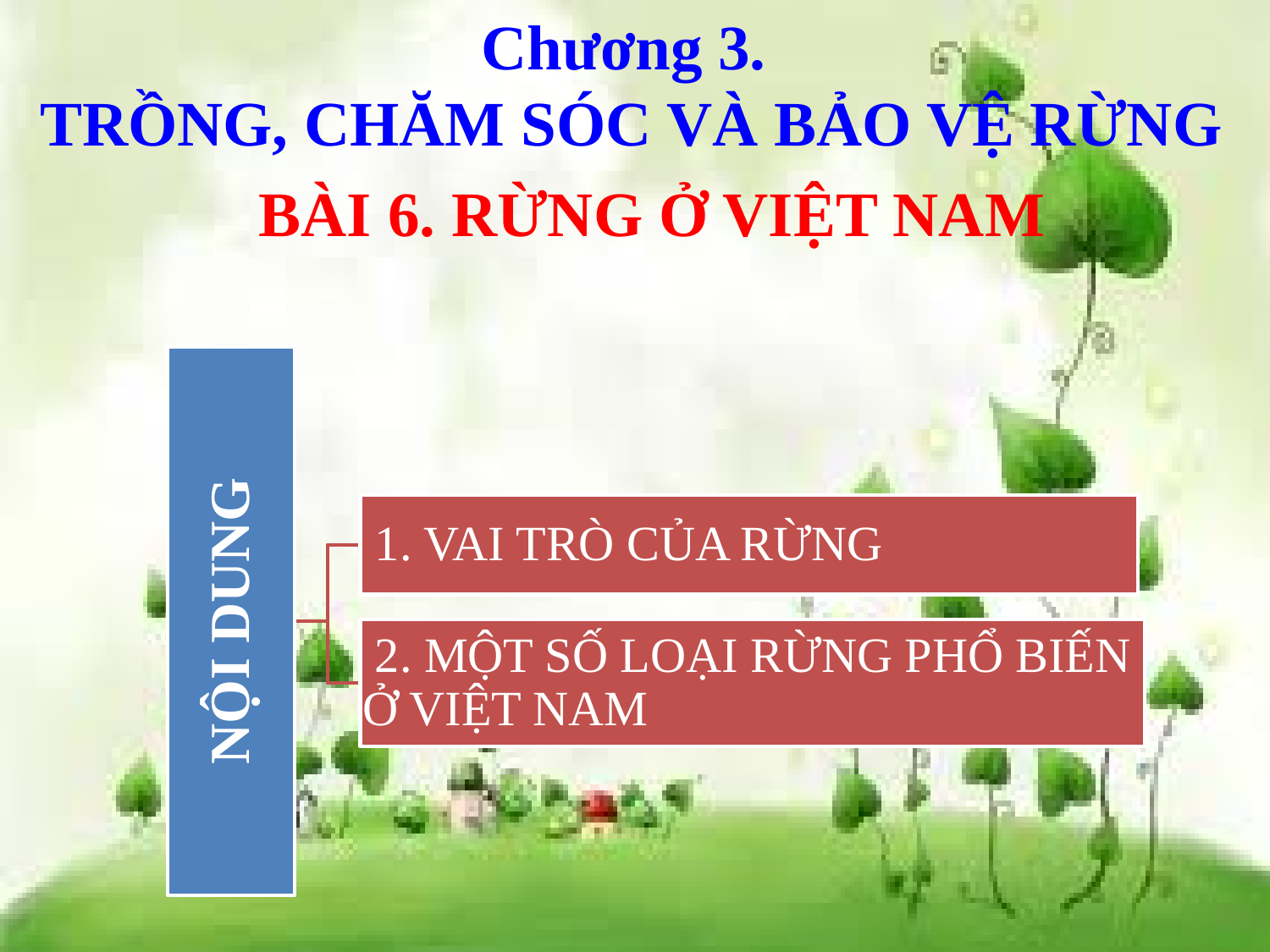

Chương 3.
TRỒNG, CHĂM SÓC VÀ BẢO VỆ RỪNG
BÀI 6. RỪNG Ở VIỆT NAM

NỘI DUNG
 1. VAI TRÒ CỦA RỪNG
 2. MỘT SỐ LOẠI RỪNG PHỔ BIẾN Ở VIỆT NAM